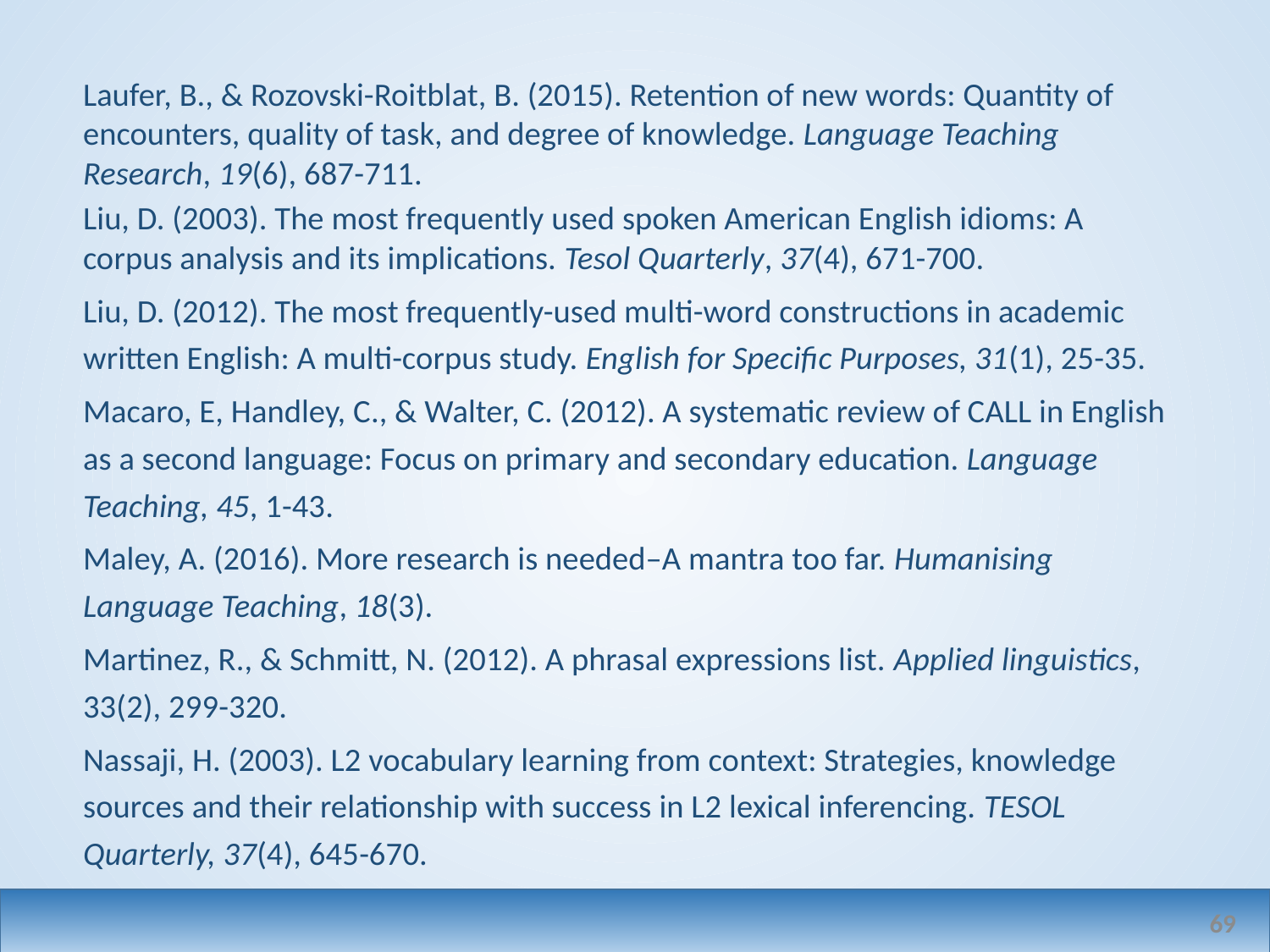

Laufer, B., & Rozovski-Roitblat, B. (2015). Retention of new words: Quantity of encounters, quality of task, and degree of knowledge. Language Teaching Research, 19(6), 687-711.
Liu, D. (2003). The most frequently used spoken American English idioms: A corpus analysis and its implications. Tesol Quarterly, 37(4), 671-700.
Liu, D. (2012). The most frequently-used multi-word constructions in academic written English: A multi-corpus study. English for Specific Purposes, 31(1), 25-35.
Macaro, E, Handley, C., & Walter, C. (2012). A systematic review of CALL in English as a second language: Focus on primary and secondary education. Language Teaching, 45, 1-43.
Maley, A. (2016). More research is needed–A mantra too far. Humanising Language Teaching, 18(3).
Martinez, R., & Schmitt, N. (2012). A phrasal expressions list. Applied linguistics, 33(2), 299-320.
Nassaji, H. (2003). L2 vocabulary learning from context: Strategies, knowledge sources and their relationship with success in L2 lexical inferencing. TESOL Quarterly, 37(4), 645-670.

69